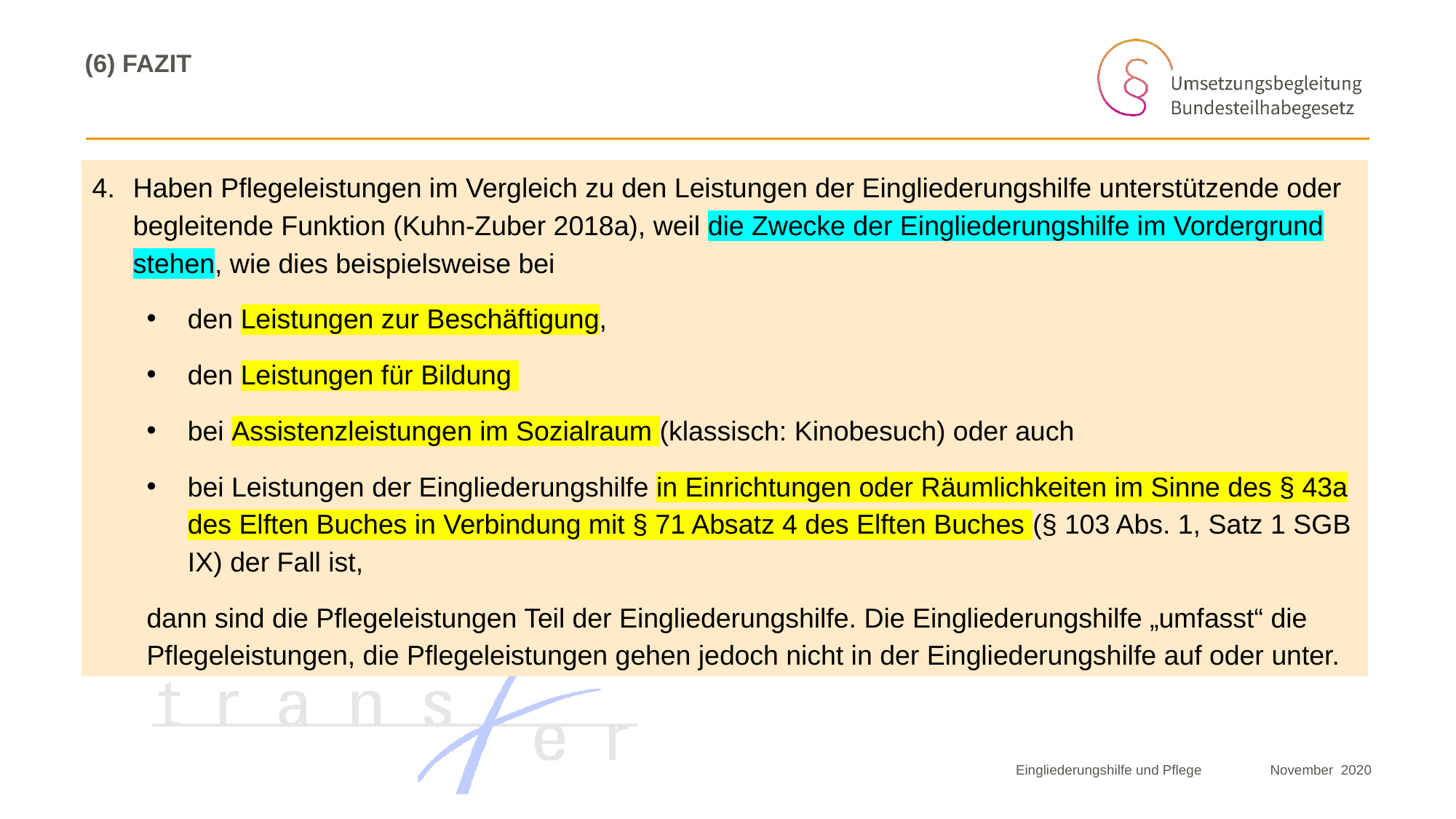

# (6) Fazit

Haben Pflegeleistungen im Vergleich zu den Leistungen der Eingliederungshilfe unterstützende oder begleitende Funktion (Kuhn-Zuber 2018a), weil die Zwecke der Eingliederungshilfe im Vordergrund stehen, wie dies beispielsweise bei
den Leistungen zur Beschäftigung,
den Leistungen für Bildung
bei Assistenzleistungen im Sozialraum (klassisch: Kinobesuch) oder auch
bei Leistungen der Eingliederungshilfe in Einrichtungen oder Räumlichkeiten im Sinne des § 43a des Elften Buches in Verbindung mit § 71 Absatz 4 des Elften Buches (§ 103 Abs. 1, Satz 1 SGB IX) der Fall ist,
dann sind die Pflegeleistungen Teil der Eingliederungshilfe. Die Eingliederungshilfe „umfasst“ die Pflegeleistungen, die Pflegeleistungen gehen jedoch nicht in der Eingliederungshilfe auf oder unter.
Eingliederungshilfe und Pflege
November  2020